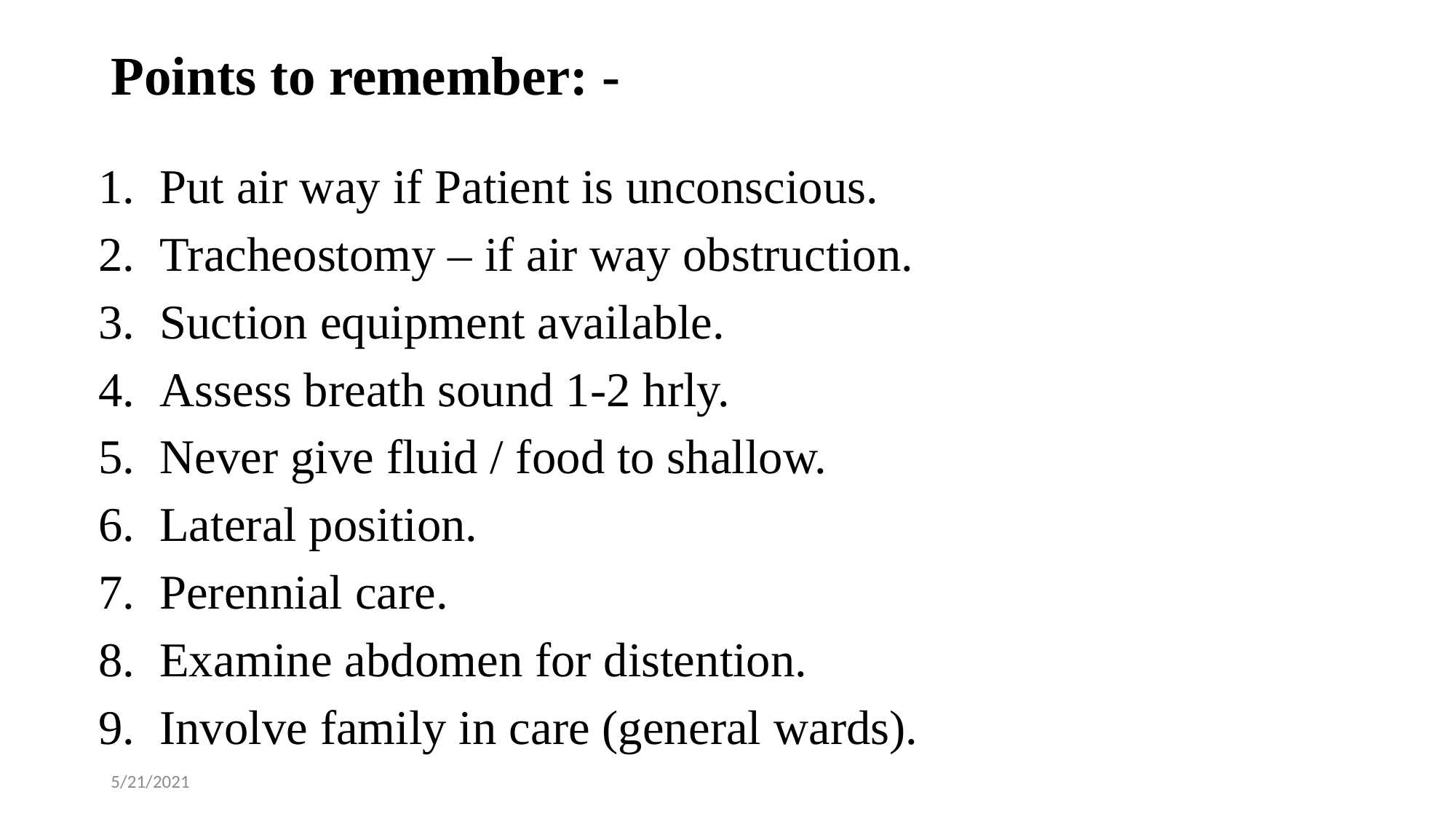

# Points to remember: -
Put air way if Patient is unconscious.
Tracheostomy – if air way obstruction.
Suction equipment available.
Assess breath sound 1-2 hrly.
Never give fluid / food to shallow.
Lateral position.
Perennial care.
Examine abdomen for distention.
Involve family in care (general wards).
5/21/2021